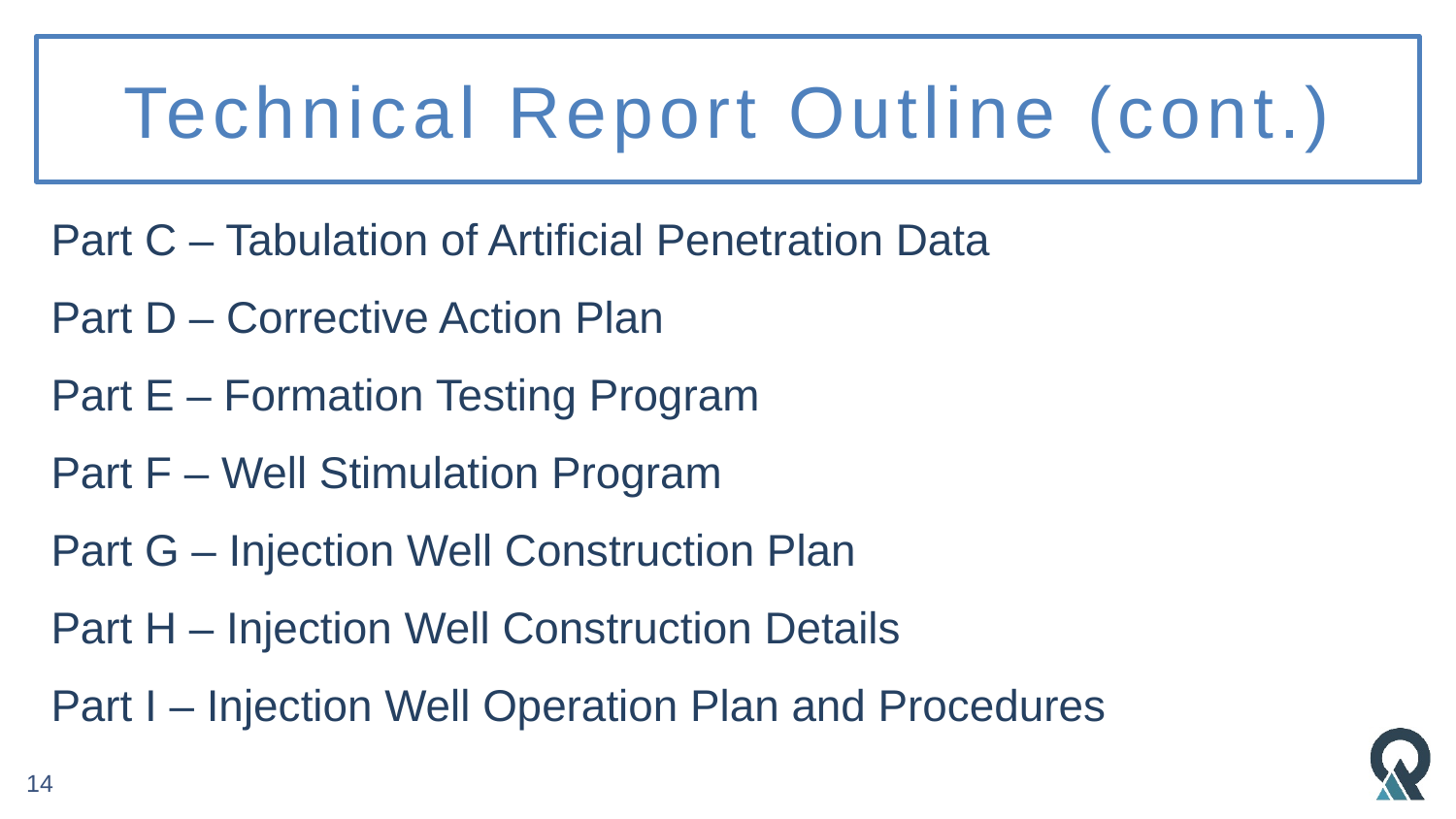

# Technical Report Outline (cont.)
Part C – Tabulation of Artificial Penetration Data
Part D – Corrective Action Plan
Part E – Formation Testing Program
Part F – Well Stimulation Program
Part G – Injection Well Construction Plan
Part H – Injection Well Construction Details
Part I – Injection Well Operation Plan and Procedures
14